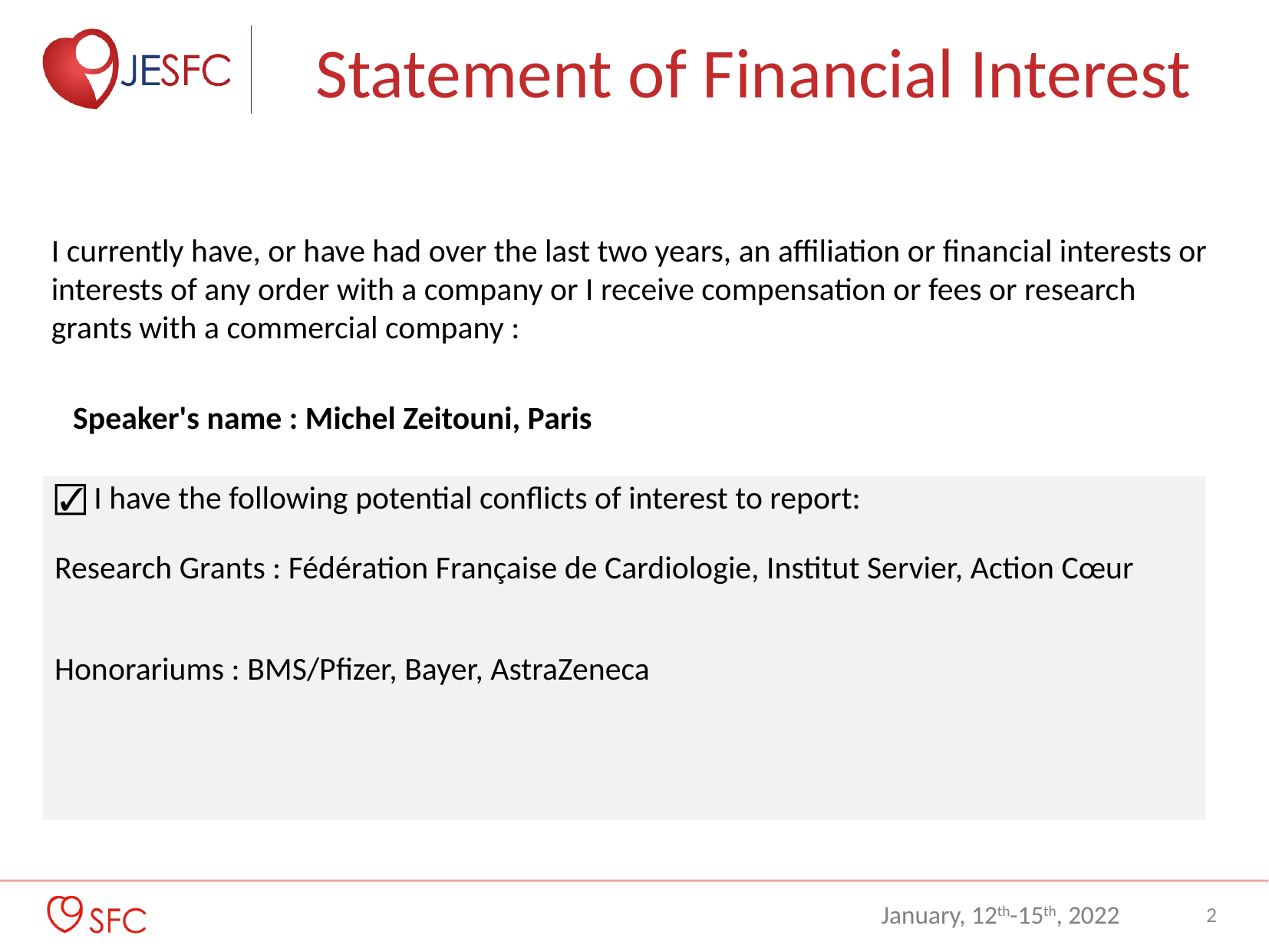

Speaker's name : Michel Zeitouni, Paris
☑ I have the following potential conflicts of interest to report:
Research Grants : Fédération Française de Cardiologie, Institut Servier, Action Cœur

Honorariums : BMS/Pfizer, Bayer, AstraZeneca

2